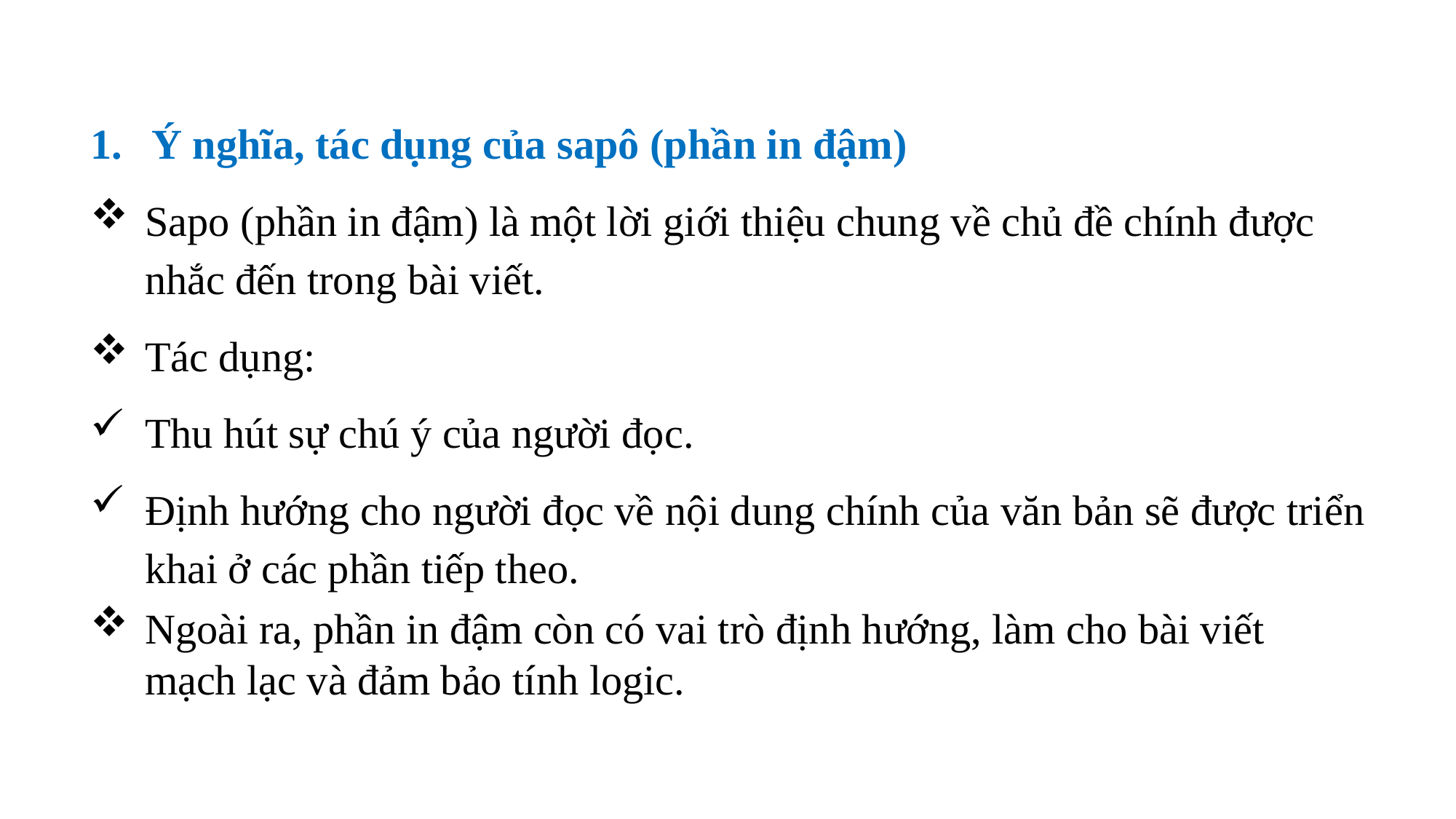

Ý nghĩa, tác dụng của sapô (phần in đậm)
Sapo (phần in đậm) là một lời giới thiệu chung về chủ đề chính được nhắc đến trong bài viết.
Tác dụng:
Thu hút sự chú ý của người đọc.
Định hướng cho người đọc về nội dung chính của văn bản sẽ được triển khai ở các phần tiếp theo.
Ngoài ra, phần in đậm còn có vai trò định hướng, làm cho bài viết mạch lạc và đảm bảo tính logic.